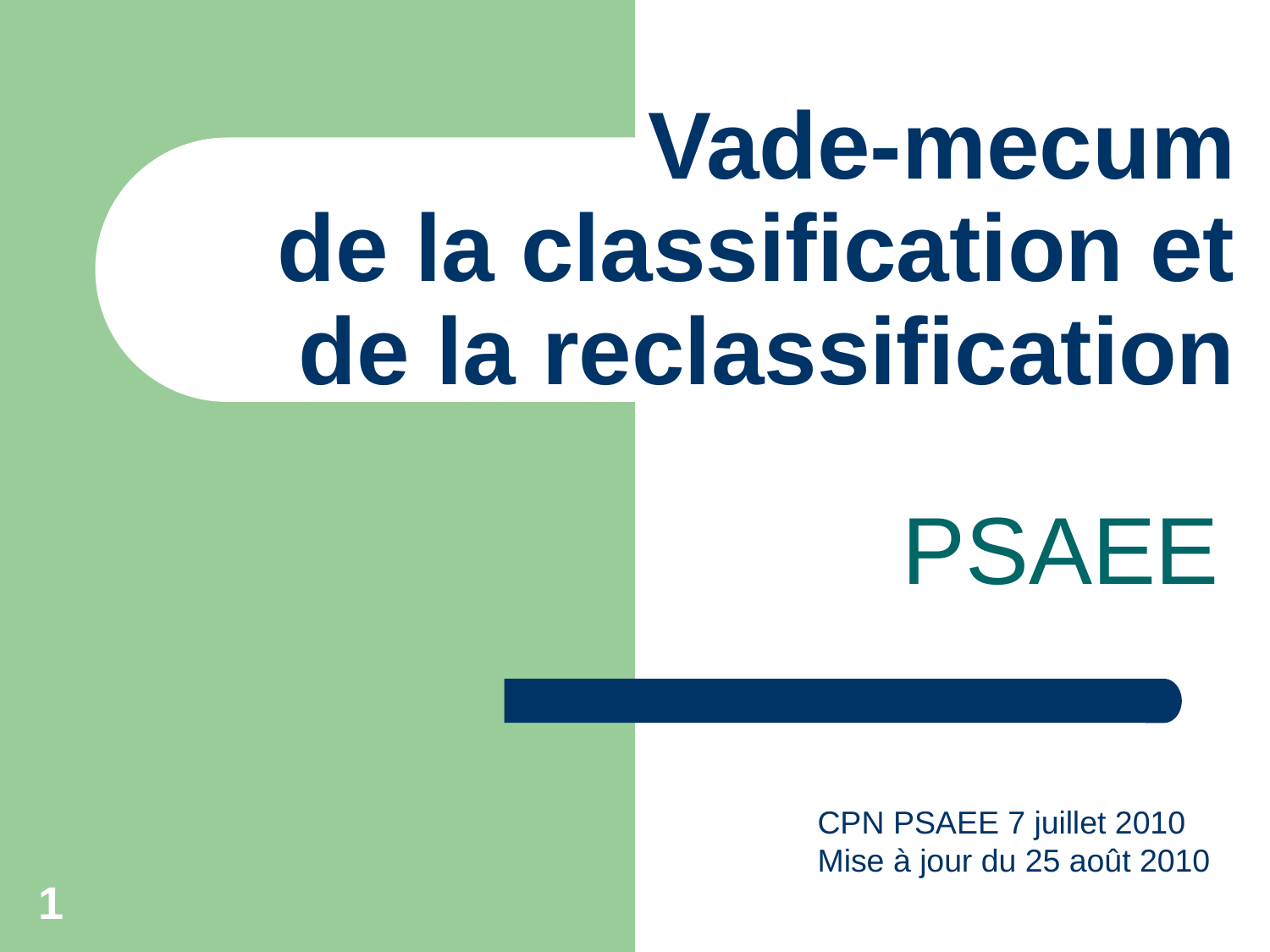

# Vade-mecum de la classification et de la reclassification
PSAEE
CPN PSAEE 7 juillet 2010
Mise à jour du 25 août 2010
1